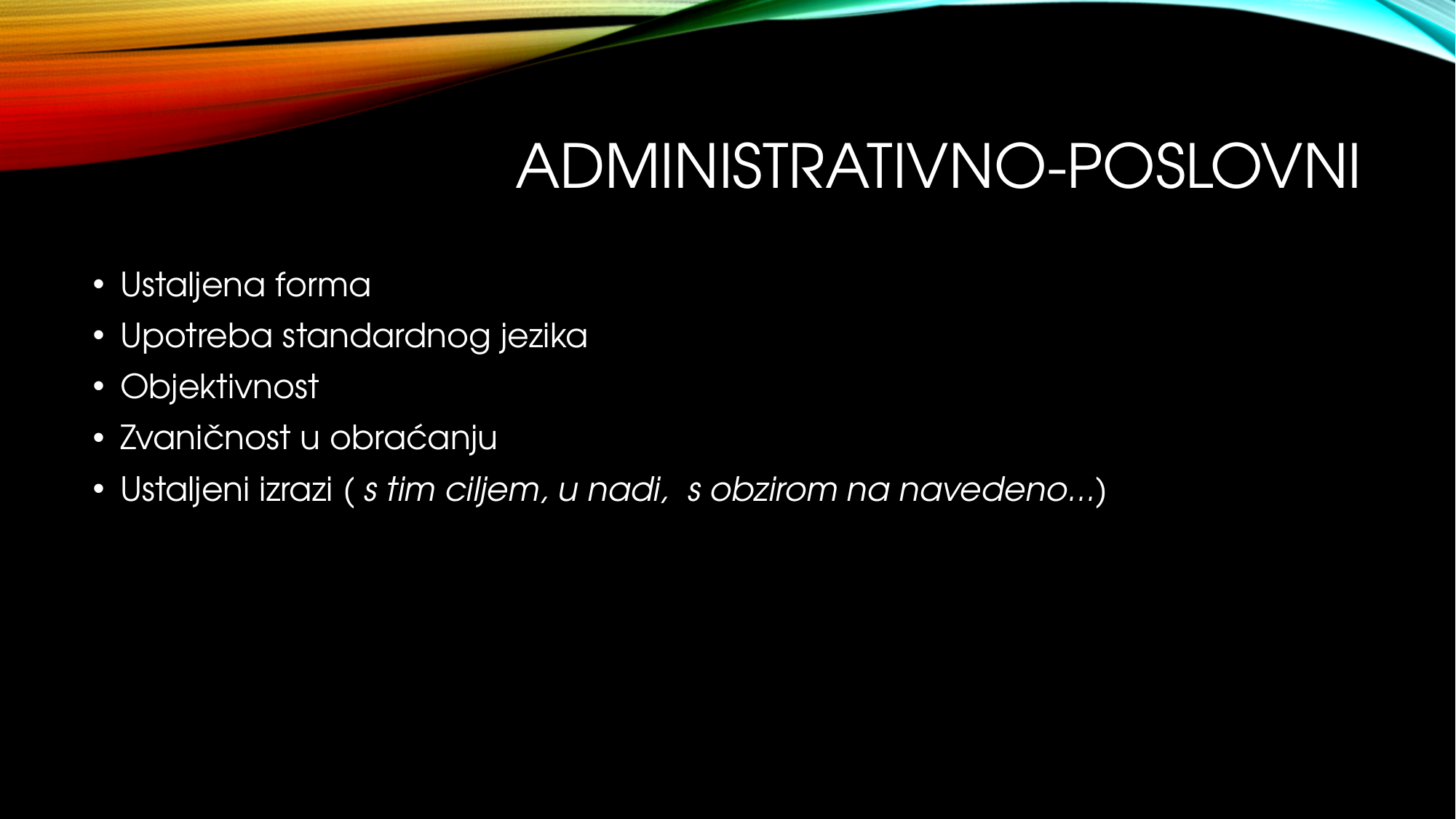

# Administrativno-poslovni
Ustaljena forma
Upotreba standardnog jezika
Objektivnost
Zvaničnost u obraćanju
Ustaljeni izrazi ( s tim ciljem, u nadi,  s obzirom na navedeno...)